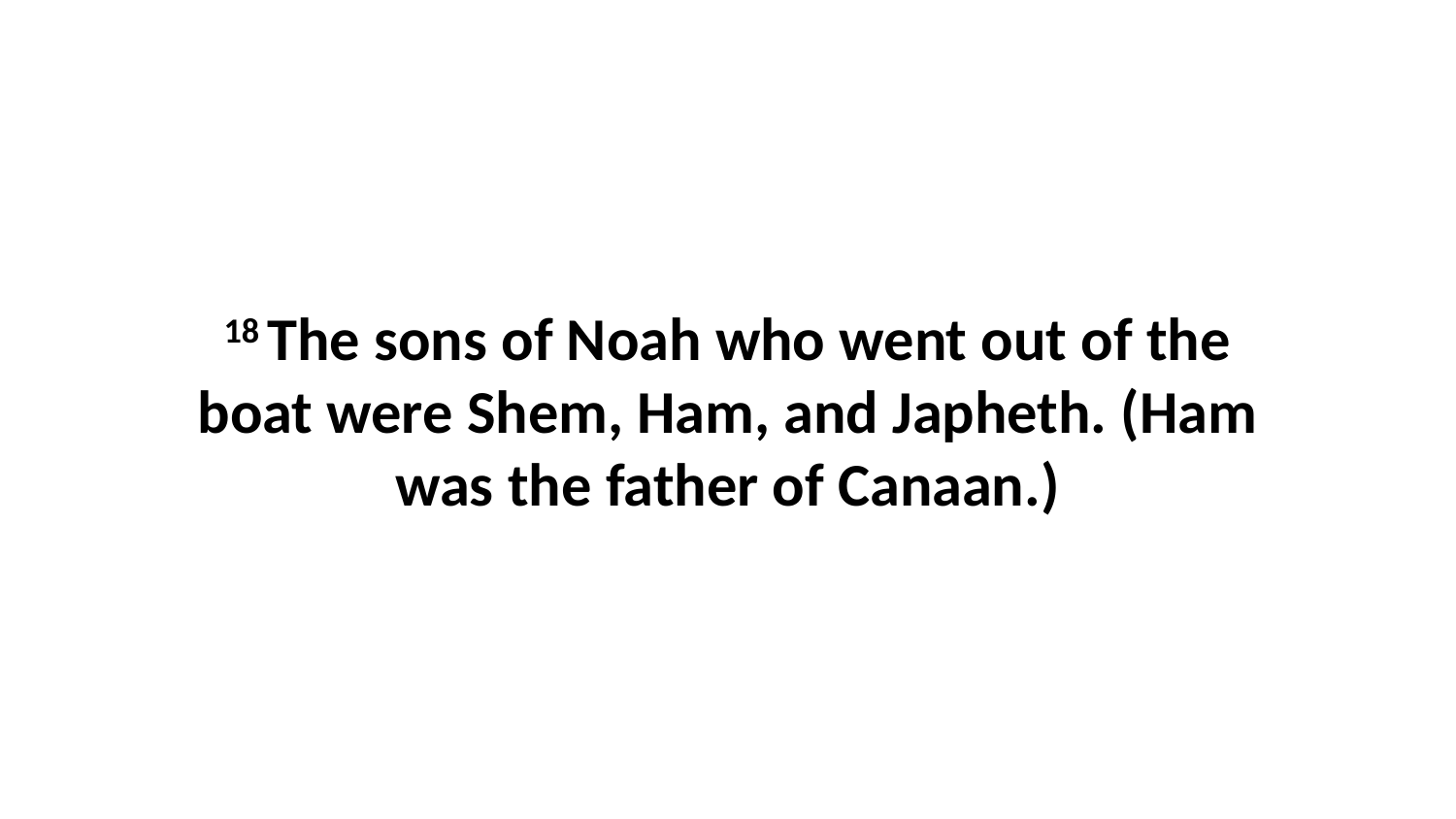

18 The sons of Noah who went out of the boat were Shem, Ham, and Japheth. (Ham was the father of Canaan.)